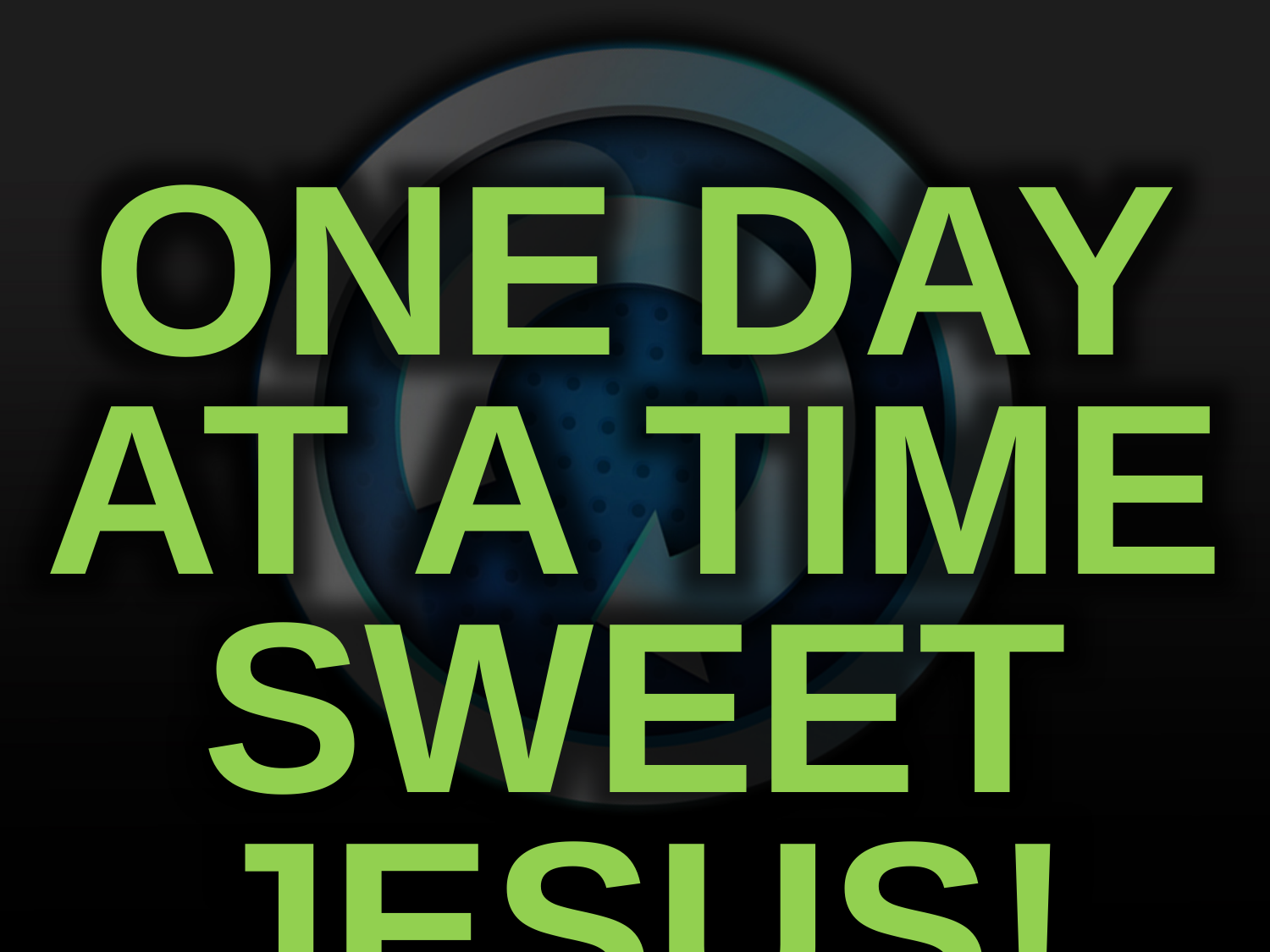

ONE DAY
AT A TIME
SWEET JESUS!